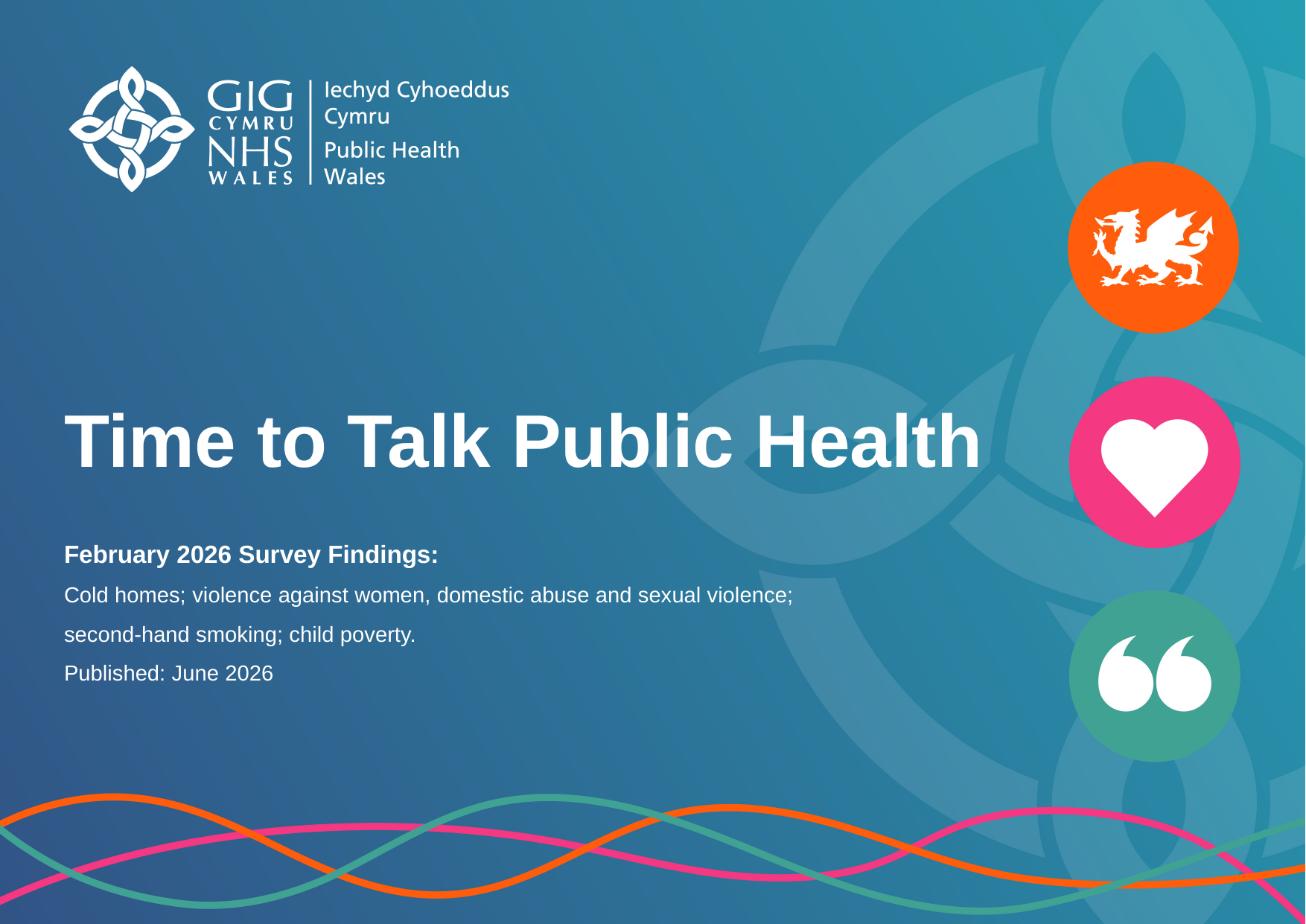

# Time to Talk Public Health
February 2026 Survey Findings:
Cold homes; violence against women, domestic abuse and sexual violence; second-hand smoking; child poverty.
Published: June 2026